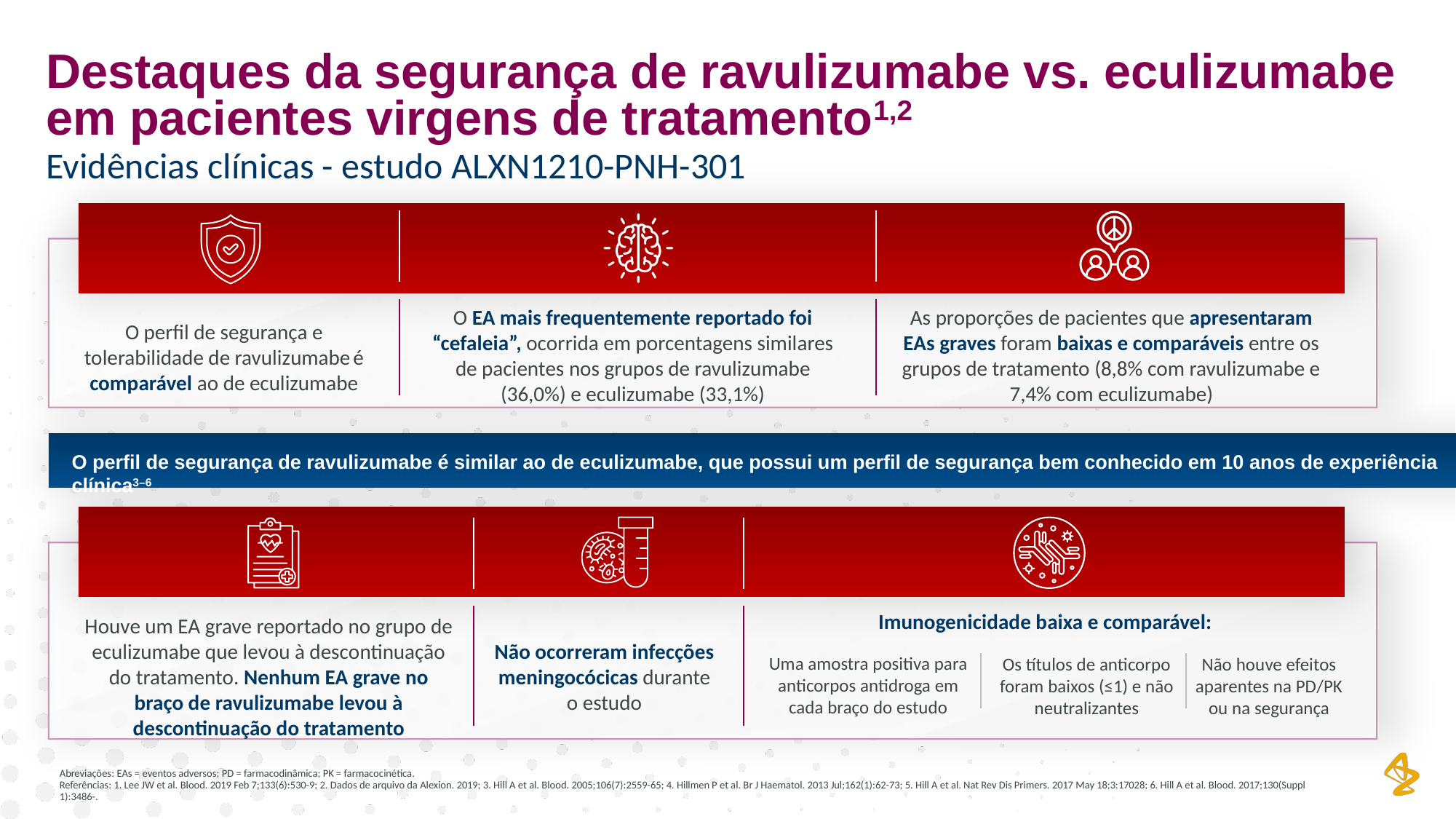

Destaques da segurança de ravulizumabe vs. eculizumabe
em pacientes virgens de tratamento1,2
Evidências clínicas - estudo ALXN1210-PNH-301

O EA mais frequentemente reportado foi “cefaleia”, ocorrida em porcentagens similares de pacientes nos grupos de ravulizumabe (36,0%) e eculizumabe (33,1%)
As proporções de pacientes que apresentaram EAs graves foram baixas e comparáveis entre os grupos de tratamento (8,8% com ravulizumabe e 7,4% com eculizumabe)
O perfil de segurança e tolerabilidade de ravulizumabe é comparável ao de eculizumabe

O perfil de segurança de ravulizumabe é similar ao de eculizumabe, que possui um perfil de segurança bem conhecido em 10 anos de experiência clínica3–6

Imunogenicidade baixa e comparável:
Houve um EA grave reportado no grupo de eculizumabe que levou à descontinuação do tratamento. Nenhum EA grave no braço de ravulizumabe levou à descontinuação do tratamento
Não ocorreram infecções meningocócicas durante o estudo
Uma amostra positiva para anticorpos antidroga em cada braço do estudo
Os títulos de anticorpo foram baixos (≤1) e não neutralizantes
Não houve efeitos aparentes na PD/PK ou na segurança

Abreviações: EAs = eventos adversos; PD = farmacodinâmica; PK = farmacocinética.
Referências: 1. Lee JW et al. Blood. 2019 Feb 7;133(6):530-9; 2. Dados de arquivo da Alexion. 2019; 3. Hill A et al. Blood. 2005;106(7):2559-65; 4. Hillmen P et al. Br J Haematol. 2013 Jul;162(1):62-73; 5. Hill A et al. Nat Rev Dis Primers. 2017 May 18;3:17028; 6. Hill A et al. Blood. 2017;130(Suppl 1):3486-.